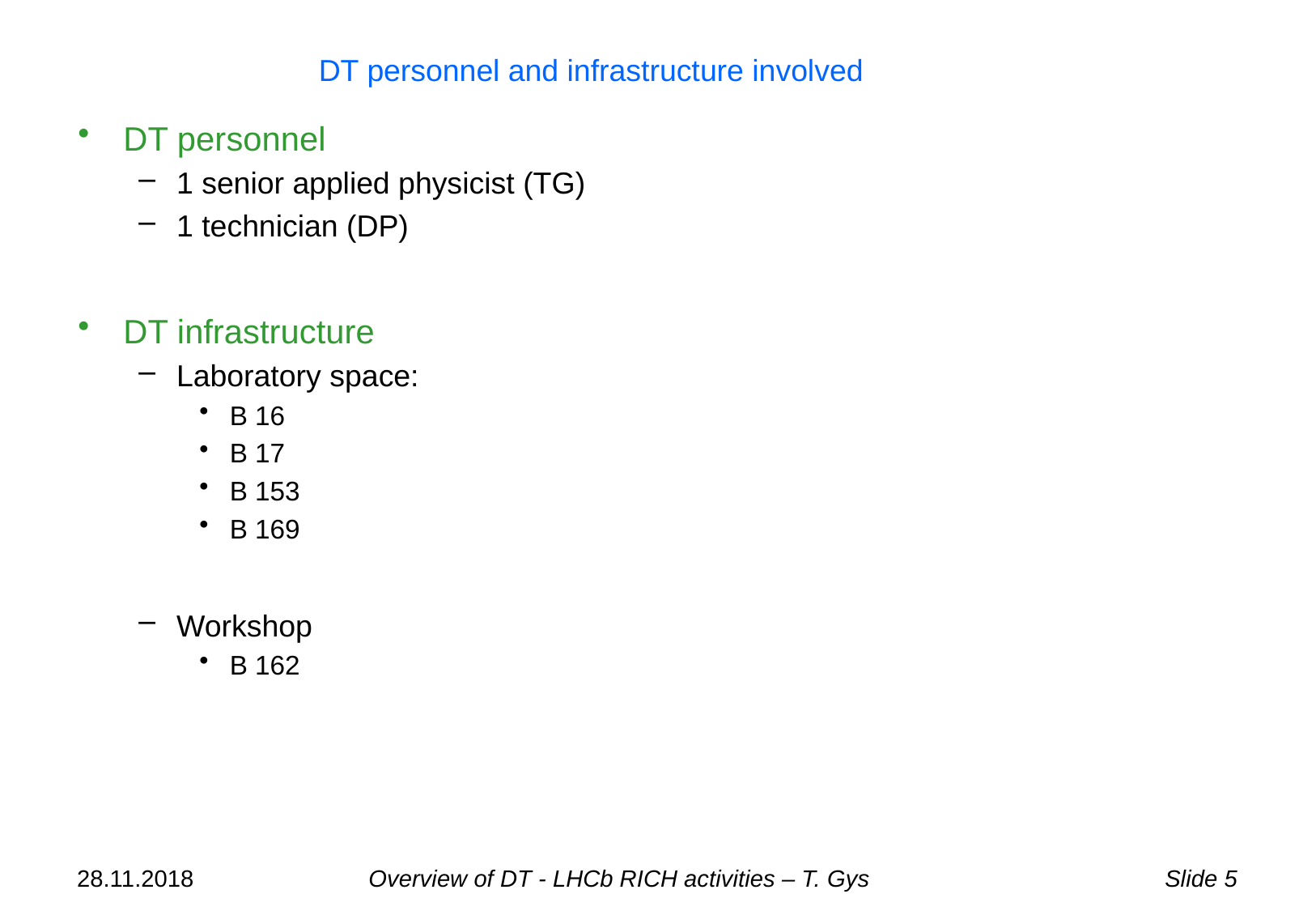

# DT personnel and infrastructure involved
DT personnel
1 senior applied physicist (TG)
1 technician (DP)

DT infrastructure
Laboratory space:
B 16
B 17
B 153
B 169

Workshop
B 162

28.11.2018
Overview of DT - LHCb RICH activities – T. Gys
Slide 5